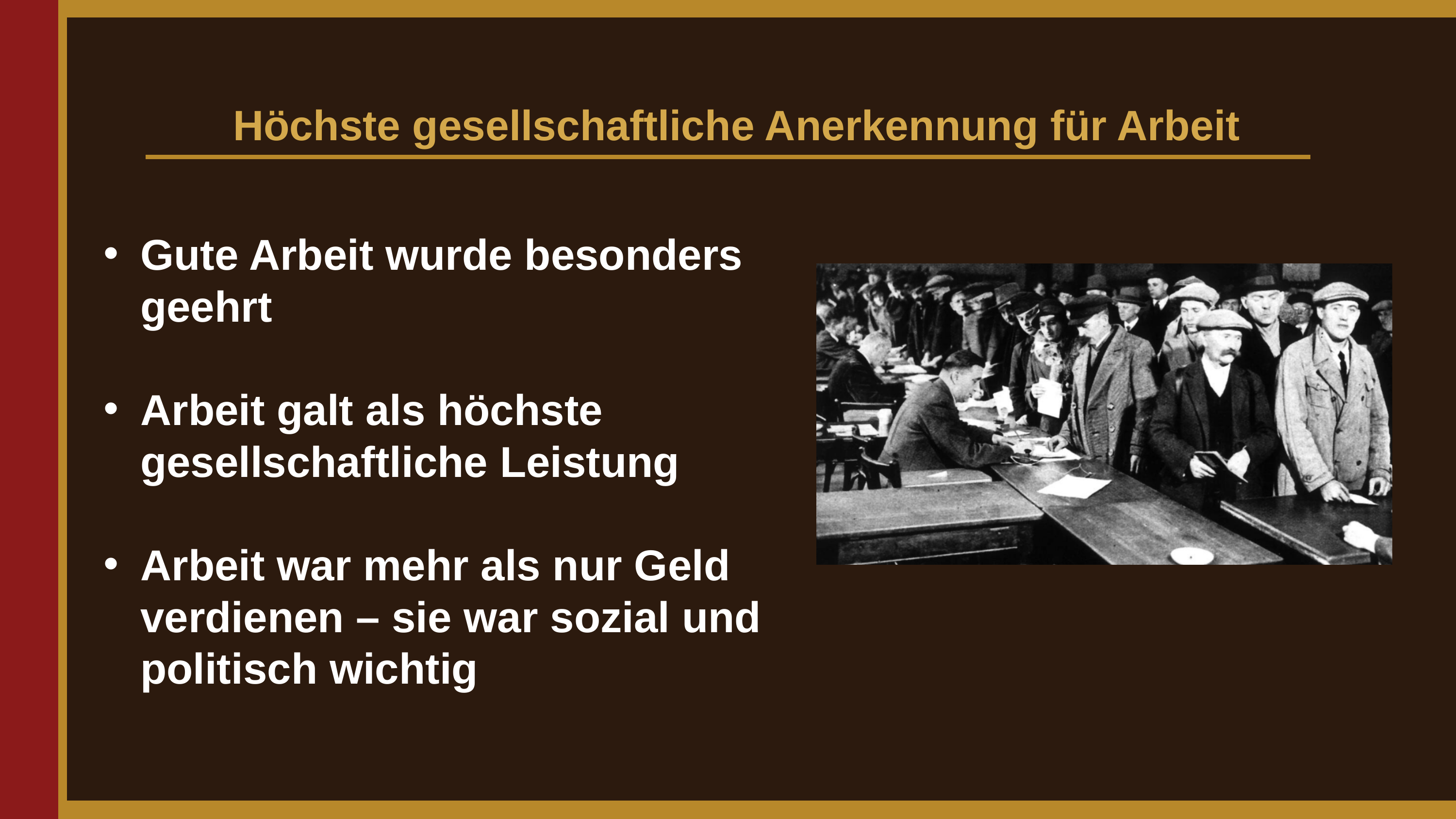

Höchste gesellschaftliche Anerkennung für Arbeit

Gute Arbeit wurde besonders geehrt

Arbeit galt als höchste gesellschaftliche Leistung

Arbeit war mehr als nur Geld verdienen – sie war sozial und politisch wichtig